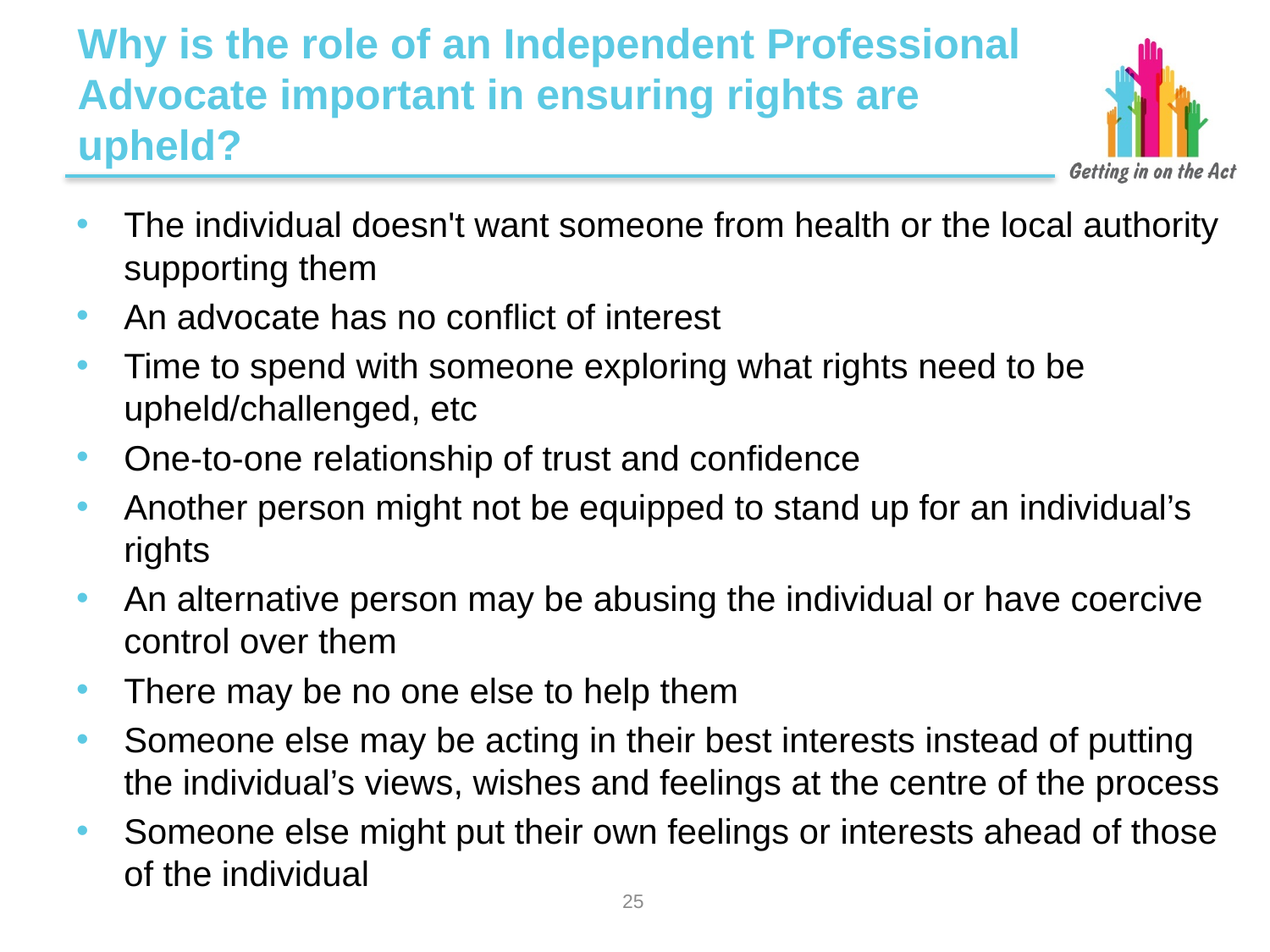

# Why is the role of an Independent Professional Advocate important in ensuring rights are upheld?
The individual doesn't want someone from health or the local authority supporting them
An advocate has no conflict of interest
Time to spend with someone exploring what rights need to be upheld/challenged, etc
One-to-one relationship of trust and confidence
Another person might not be equipped to stand up for an individual’s rights
An alternative person may be abusing the individual or have coercive control over them
There may be no one else to help them
Someone else may be acting in their best interests instead of putting the individual’s views, wishes and feelings at the centre of the process
Someone else might put their own feelings or interests ahead of those of the individual

25